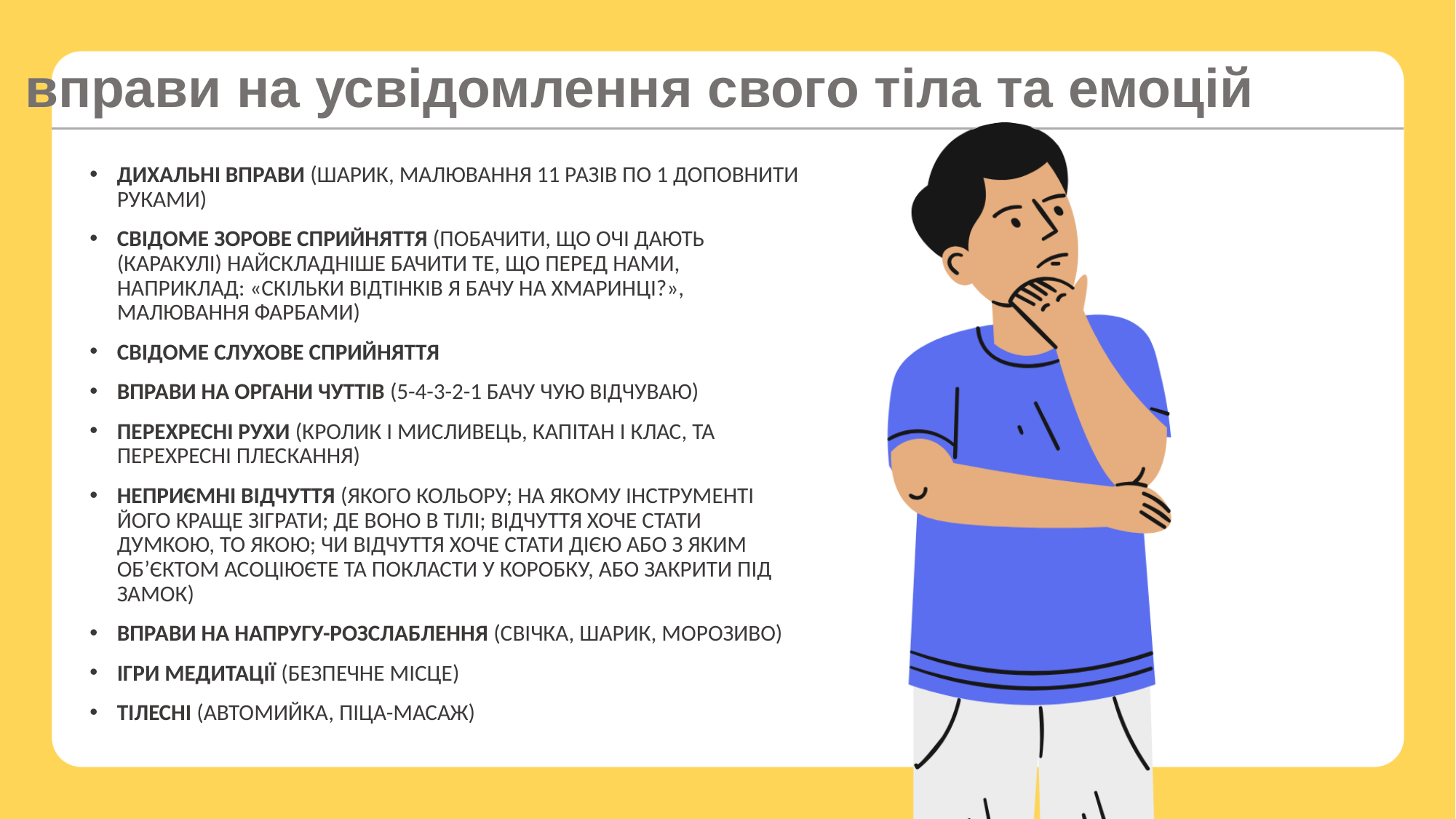

вправи на усвідомлення свого тіла та емоцій

ДИХАЛЬНІ ВПРАВИ (ШАРИК, МАЛЮВАННЯ 11 РАЗІВ ПО 1 ДОПОВНИТИ РУКАМИ)
СВІДОМЕ ЗОРОВЕ СПРИЙНЯТТЯ (ПОБАЧИТИ, ЩО ОЧІ ДАЮТЬ (КАРАКУЛІ) НАЙСКЛАДНІШЕ БАЧИТИ ТЕ, ЩО ПЕРЕД НАМИ, НАПРИКЛАД: «СКІЛЬКИ ВІДТІНКІВ Я БАЧУ НА ХМАРИНЦІ?», МАЛЮВАННЯ ФАРБАМИ)
СВІДОМЕ СЛУХОВЕ СПРИЙНЯТТЯ
ВПРАВИ НА ОРГАНИ ЧУТТІВ (5-4-3-2-1 БАЧУ ЧУЮ ВІДЧУВАЮ)
ПЕРЕХРЕСНІ РУХИ (КРОЛИК І МИСЛИВЕЦЬ, КАПІТАН І КЛАС, ТА ПЕРЕХРЕСНІ ПЛЕСКАННЯ)
НЕПРИЄМНІ ВІДЧУТТЯ (ЯКОГО КОЛЬОРУ; НА ЯКОМУ ІНСТРУМЕНТІ ЙОГО КРАЩЕ ЗІГРАТИ; ДЕ ВОНО В ТІЛІ; ВІДЧУТТЯ ХОЧЕ СТАТИ ДУМКОЮ, ТО ЯКОЮ; ЧИ ВІДЧУТТЯ ХОЧЕ СТАТИ ДІЄЮ АБО З ЯКИМ ОБ’ЄКТОМ АСОЦІЮЄТЕ ТА ПОКЛАСТИ У КОРОБКУ, АБО ЗАКРИТИ ПІД ЗАМОК)
ВПРАВИ НА НАПРУГУ-РОЗСЛАБЛЕННЯ (СВІЧКА, ШАРИК, МОРОЗИВО)
ІГРИ МЕДИТАЦІЇ (БЕЗПЕЧНЕ МІСЦЕ)
ТІЛЕСНІ (АВТОМИЙКА, ПІЦА-МАСАЖ)